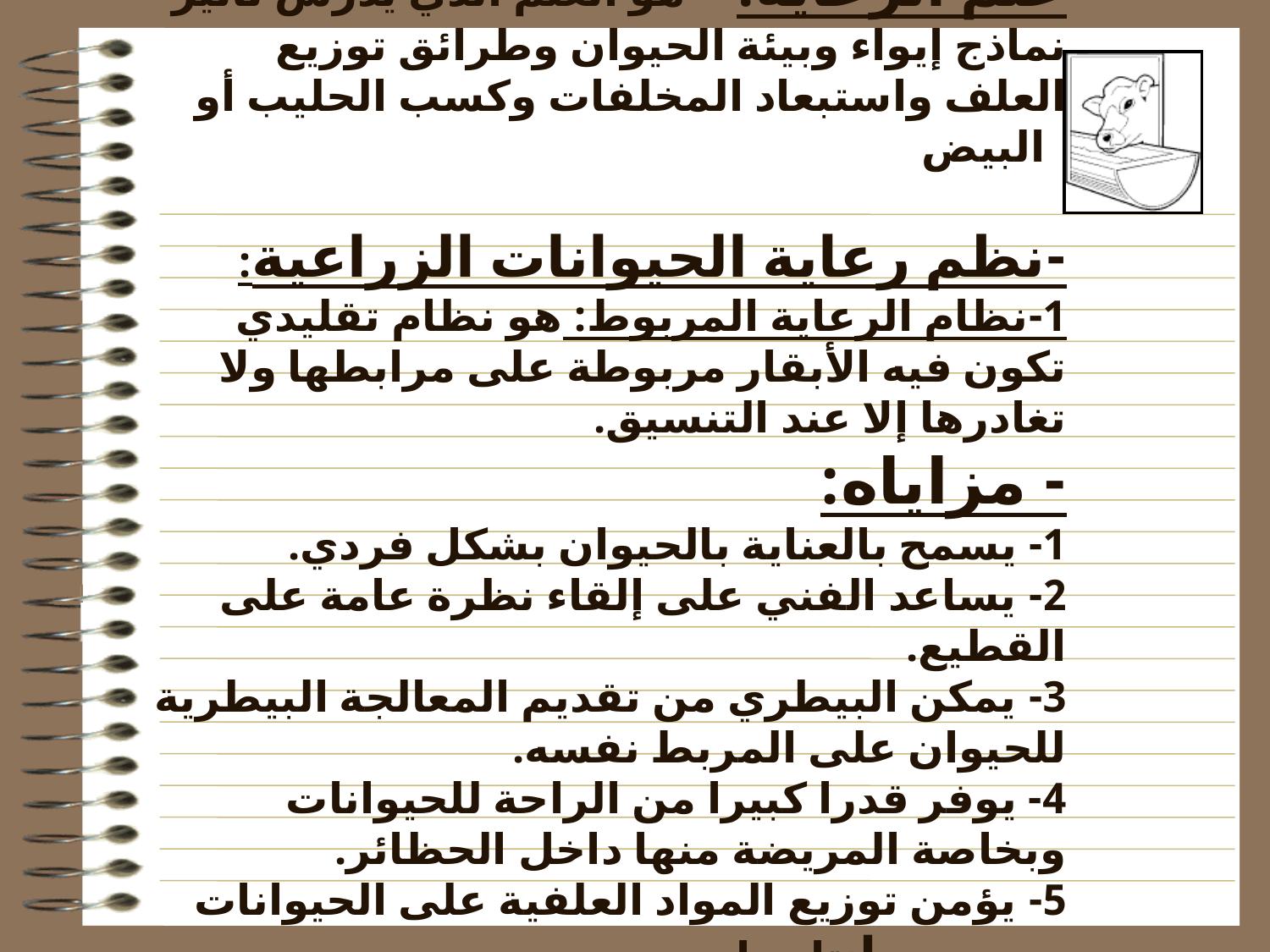

# علم الرعاية:    هو العلم الذي يدرس تأثير نماذج إيواء وبيئة الحيوان وطرائق توزيع العلف واستبعاد المخلفات وكسب الحليب أو البيض -نظم رعاية الحيوانات الزراعية: 1-نظام الرعاية المربوط: هو نظام تقليدي تكون فيه الأبقار مربوطة على مرابطها ولا تغادرها إلا عند التنسيق. - مزاياه: 1- يسمح بالعناية بالحيوان بشكل فردي. 2- يساعد الفني على إلقاء نظرة عامة على القطيع. 3- يمكن البيطري من تقديم المعالجة البيطرية للحيوان على المربط نفسه. 4- يوفر قدرا كبيرا من الراحة للحيوانات وبخاصة المريضة منها داخل الحظائر. 5- يؤمن توزيع المواد العلفية على الحيوانات بحسب إنتاجها  .